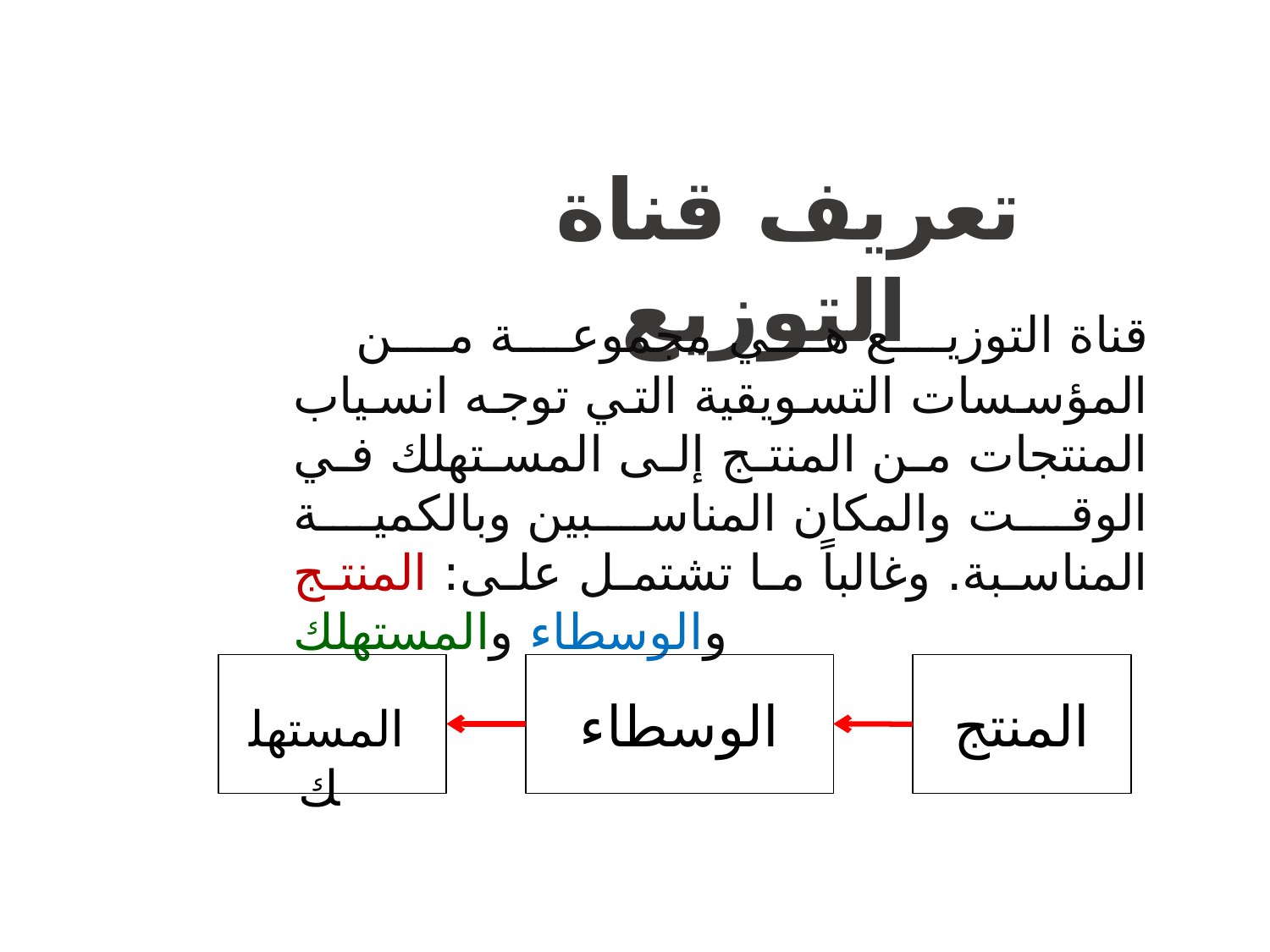

تعريف قناة التوزيع

      قناة التوزيع هي مجموعة من المؤسسات التسويقية التي توجه انسياب المنتجات من المنتج إلى المستهلك في الوقت والمكان المناسبين وبالكمية المناسبة. وغالباً ما تشتمل على: المنتج والوسطاء والمستهلك

الوسطاء
المنتج
المستهلك